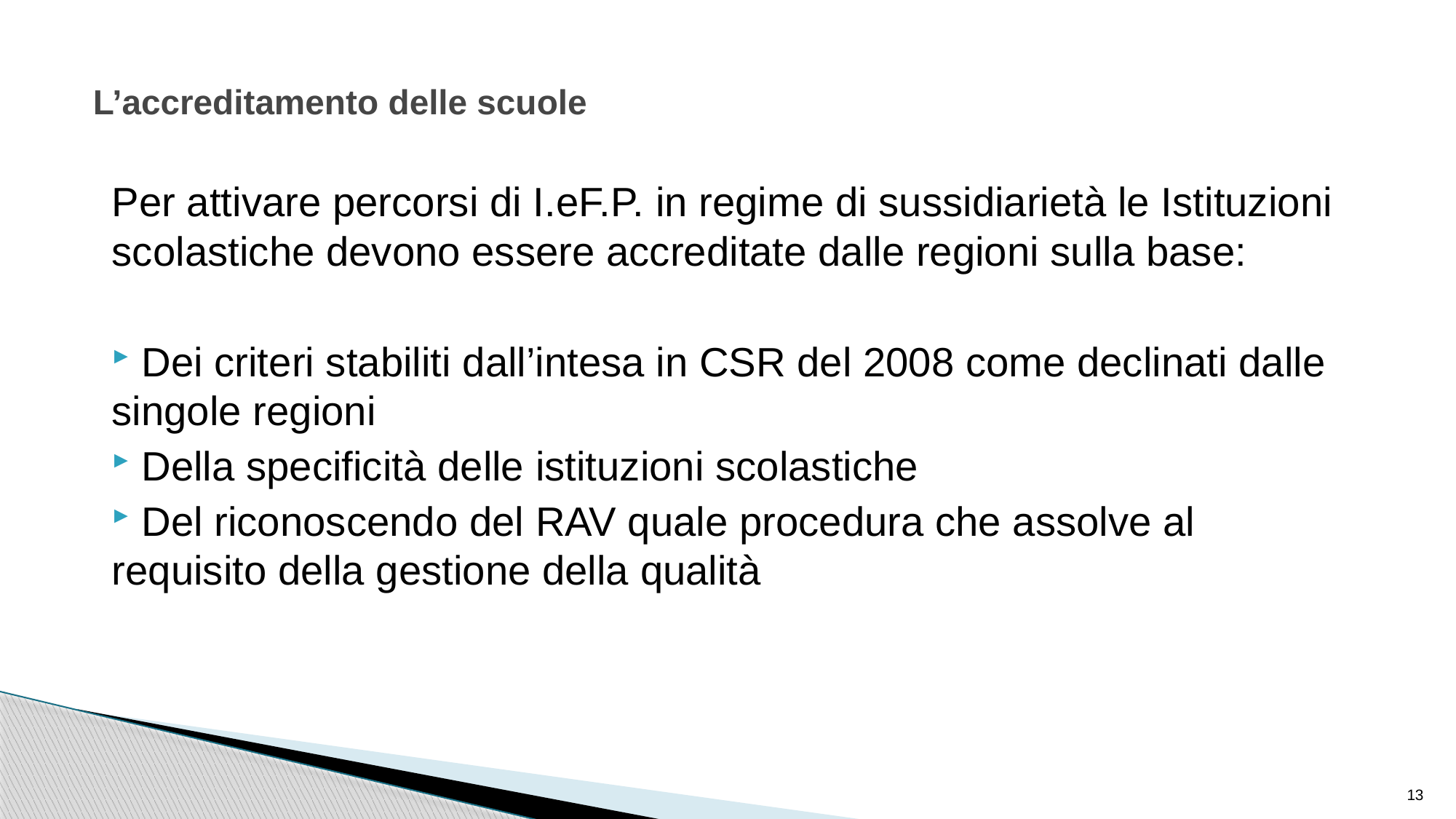

# L’accreditamento delle scuole
Per attivare percorsi di I.eF.P. in regime di sussidiarietà le Istituzioni scolastiche devono essere accreditate dalle regioni sulla base:

 Dei criteri stabiliti dall’intesa in CSR del 2008 come declinati dalle singole regioni
 Della specificità delle istituzioni scolastiche
 Del riconoscendo del RAV quale procedura che assolve al requisito della gestione della qualità
13